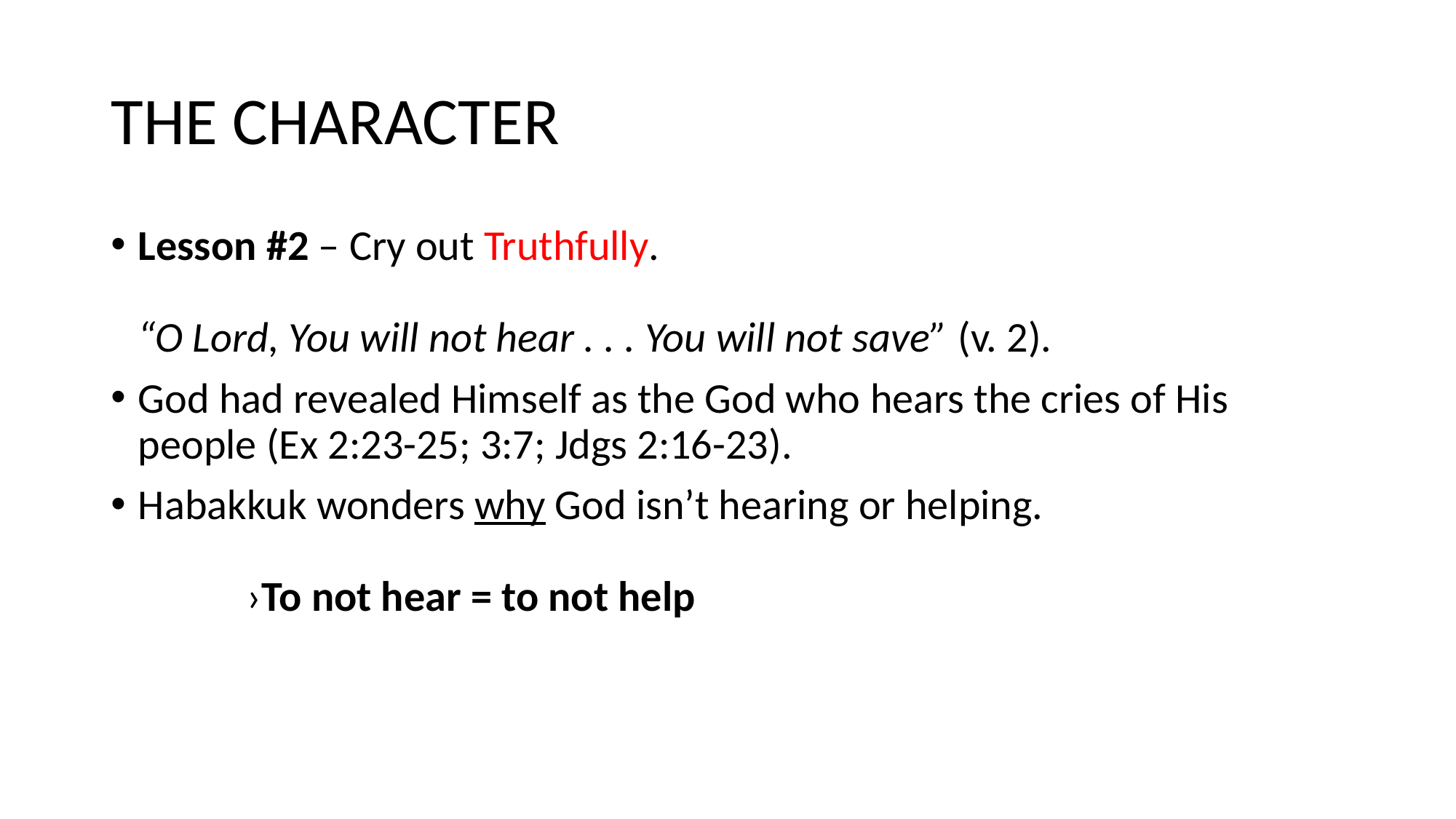

# THE CHARACTER
Lesson #2 – Cry out Truthfully.																		“O Lord, You will not hear . . . You will not save” (v. 2).
God had revealed Himself as the God who hears the cries of His people (Ex 2:23-25; 3:7; Jdgs 2:16-23).
Habakkuk wonders why God isn’t hearing or helping. 															›To not hear = to not help